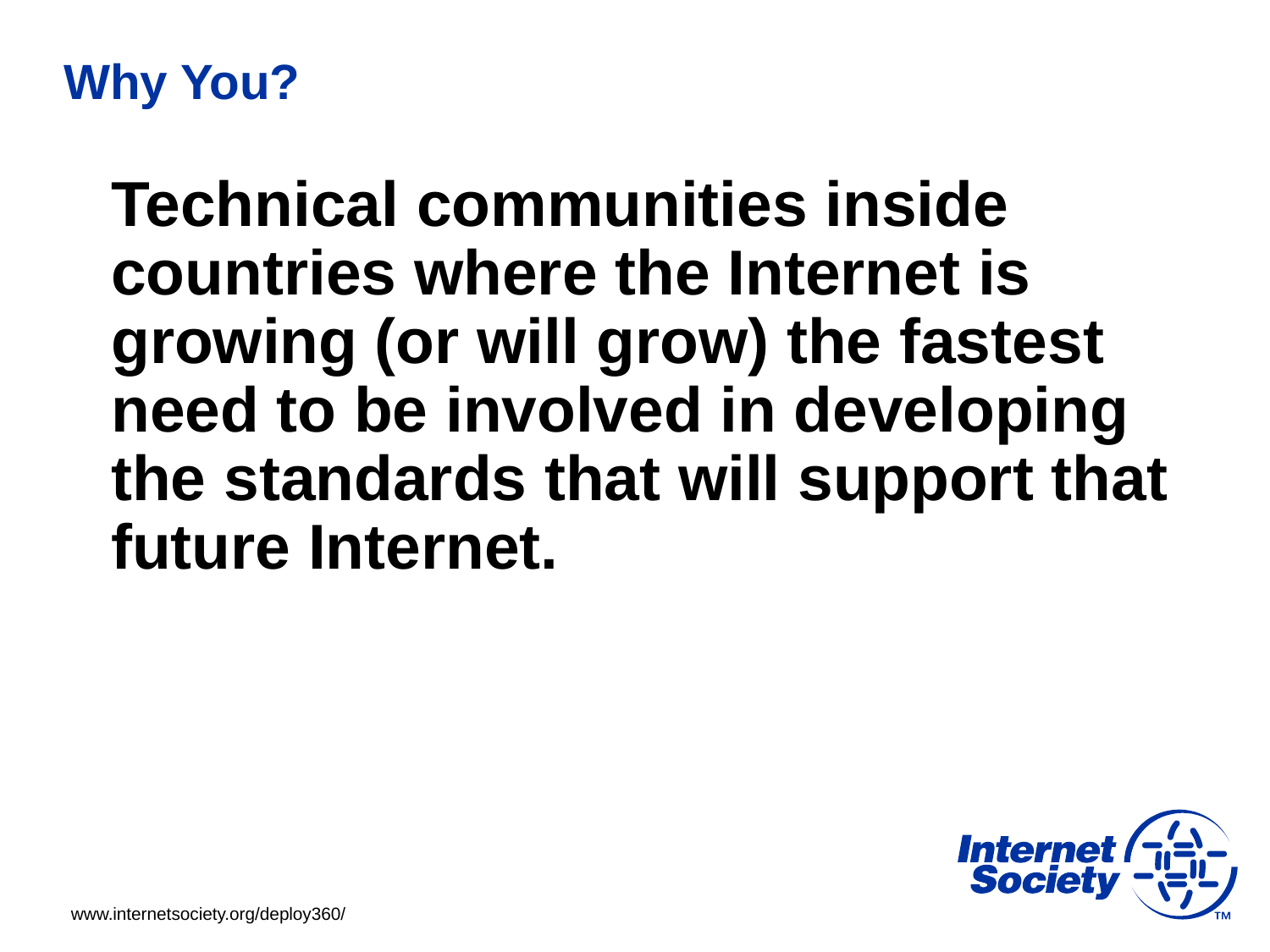

# Why You?
Technical communities inside countries where the Internet is growing (or will grow) the fastest need to be involved in developing the standards that will support that future Internet.